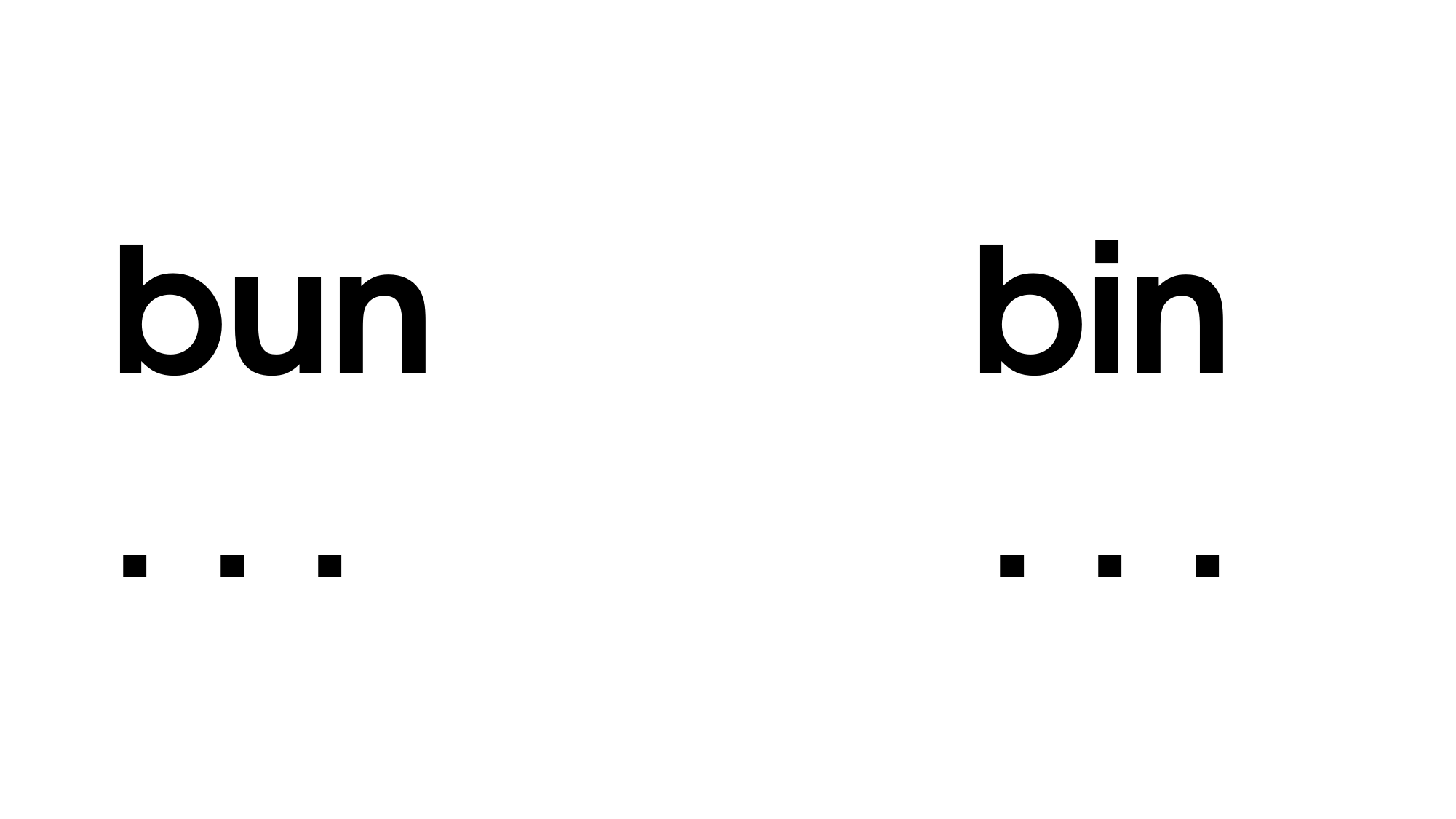

bun           bin
. . .             . . .